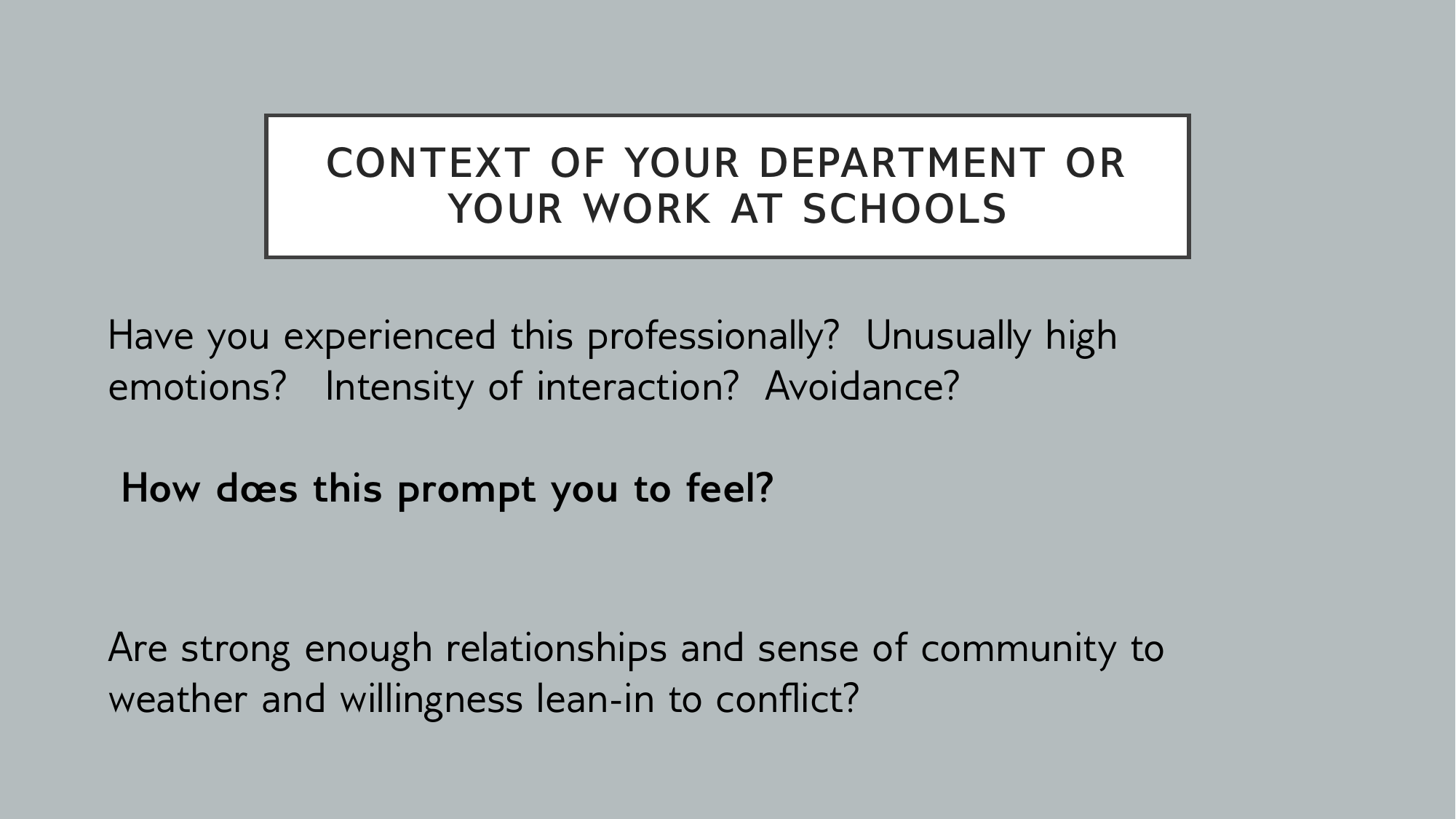

# Context of your Department or your work at schools
Have you experienced this professionally?  Unusually high emotions?   Intensity of interaction?  Avoidance?

 How does this prompt you to feel?
Are strong enough relationships and sense of community to weather and willingness lean-in to conflict?